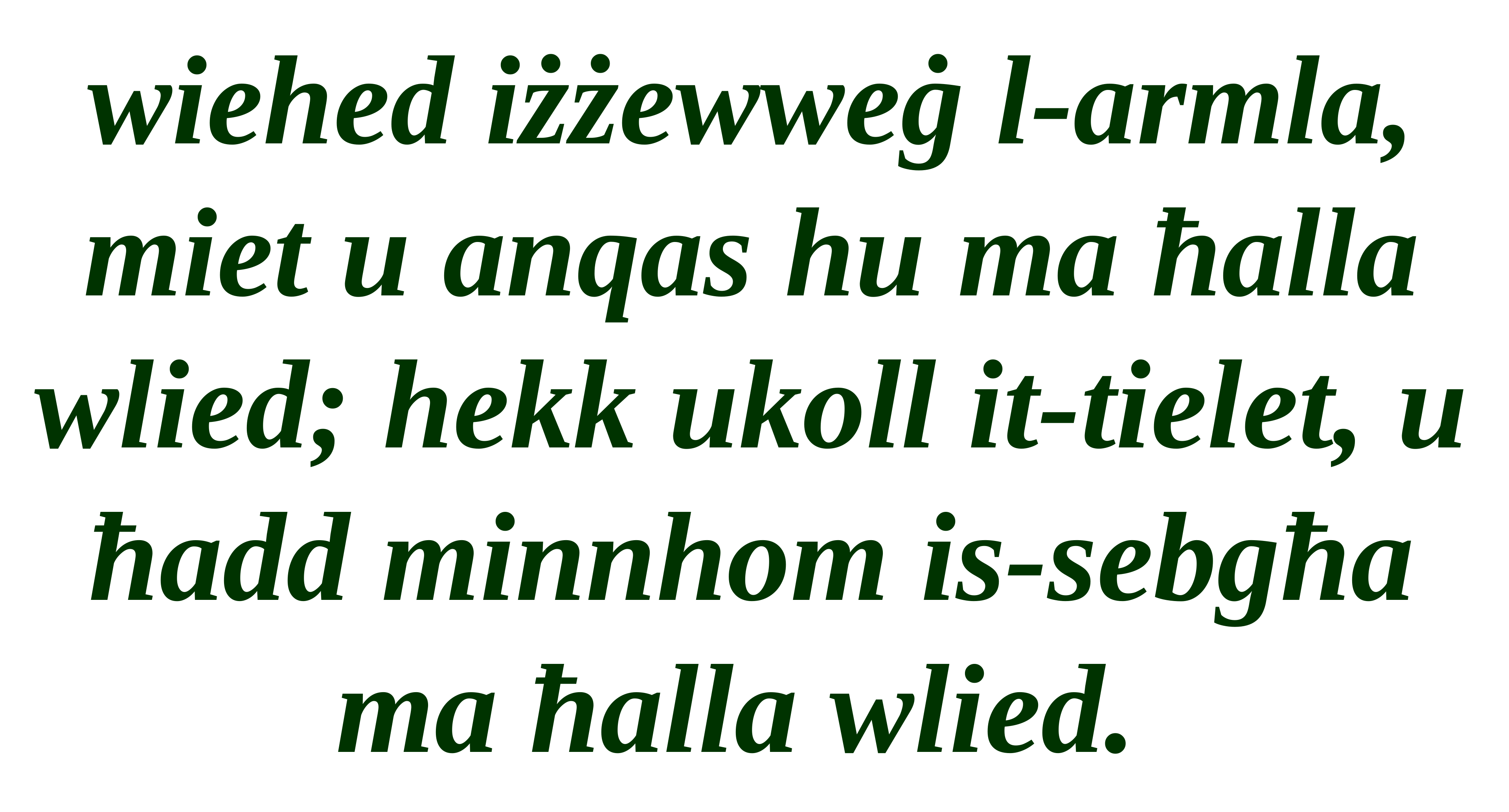

wiehed iżżewweġ l-armla, miet u anqas hu ma ħalla wlied; hekk ukoll it-tielet, u ħadd minnhom is-sebgħa ma ħalla wlied.